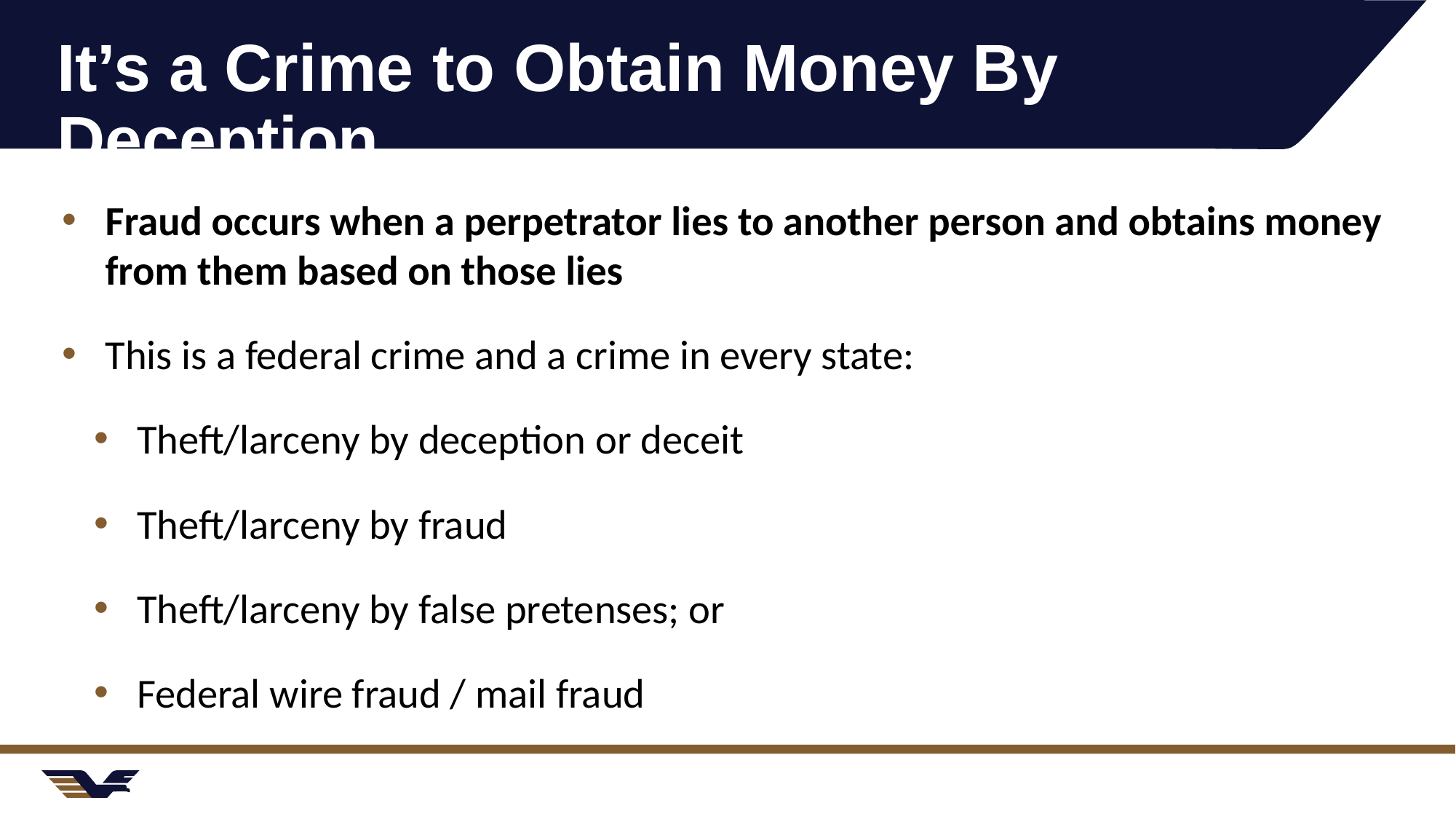

# It’s a Crime to Obtain Money By Deception
Fraud occurs when a perpetrator lies to another person and obtains money from them based on those lies
This is a federal crime and a crime in every state:
Theft/larceny by deception or deceit
Theft/larceny by fraud
Theft/larceny by false pretenses; or
Federal wire fraud / mail fraud